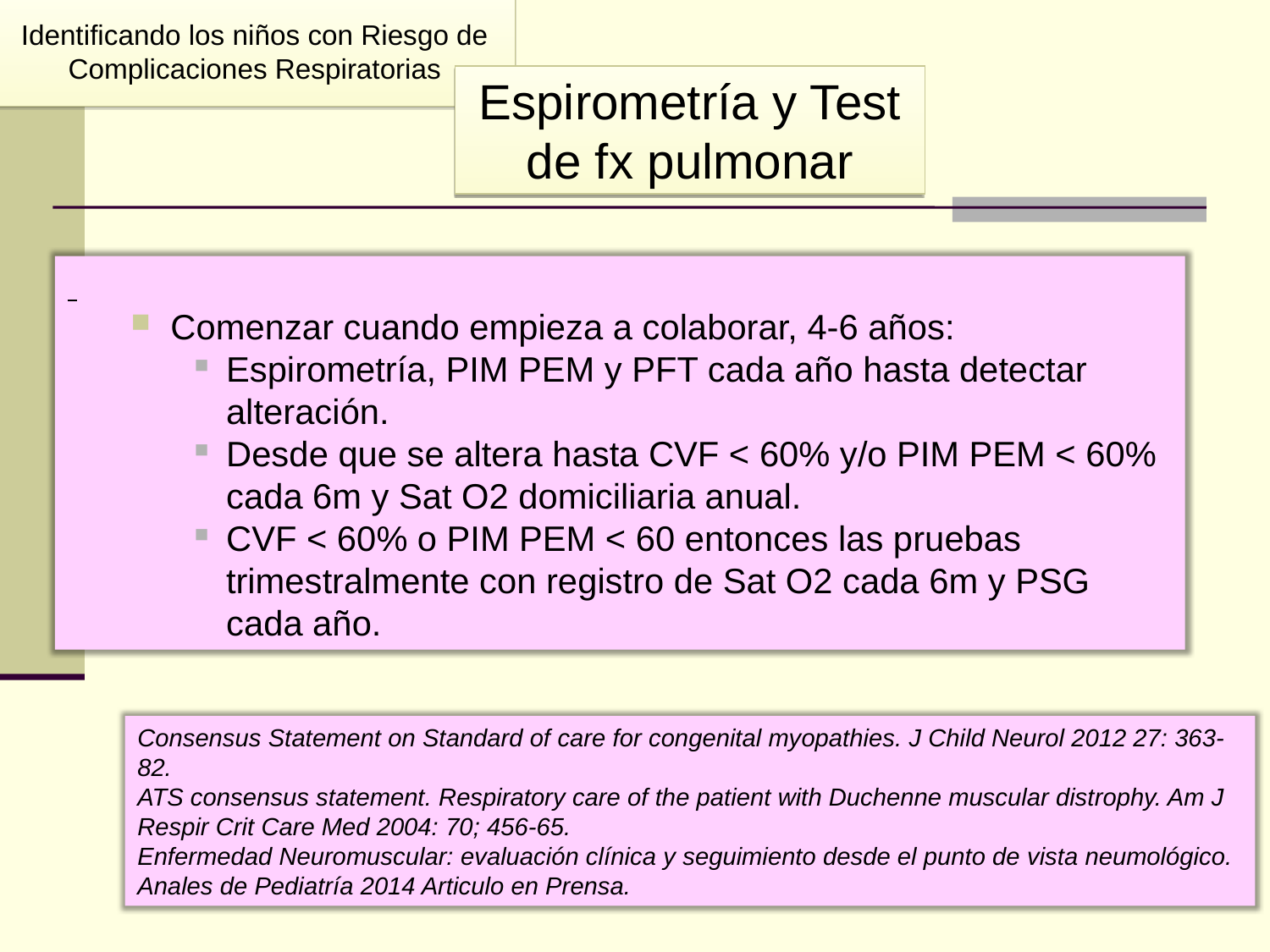

Identificando los niños con Riesgo de Complicaciones Respiratorias
#
Espirometría y Test de fx pulmonar

Comenzar cuando empieza a colaborar, 4-6 años:
Espirometría, PIM PEM y PFT cada año hasta detectar alteración.
Desde que se altera hasta CVF < 60% y/o PIM PEM < 60% cada 6m y Sat O2 domiciliaria anual.
CVF < 60% o PIM PEM < 60 entonces las pruebas trimestralmente con registro de Sat O2 cada 6m y PSG cada año.
Consensus Statement on Standard of care for congenital myopathies. J Child Neurol 2012 27: 363-82.
ATS consensus statement. Respiratory care of the patient with Duchenne muscular distrophy. Am J Respir Crit Care Med 2004: 70; 456-65.
Enfermedad Neuromuscular: evaluación clínica y seguimiento desde el punto de vista neumológico. Anales de Pediatría 2014 Articulo en Prensa.